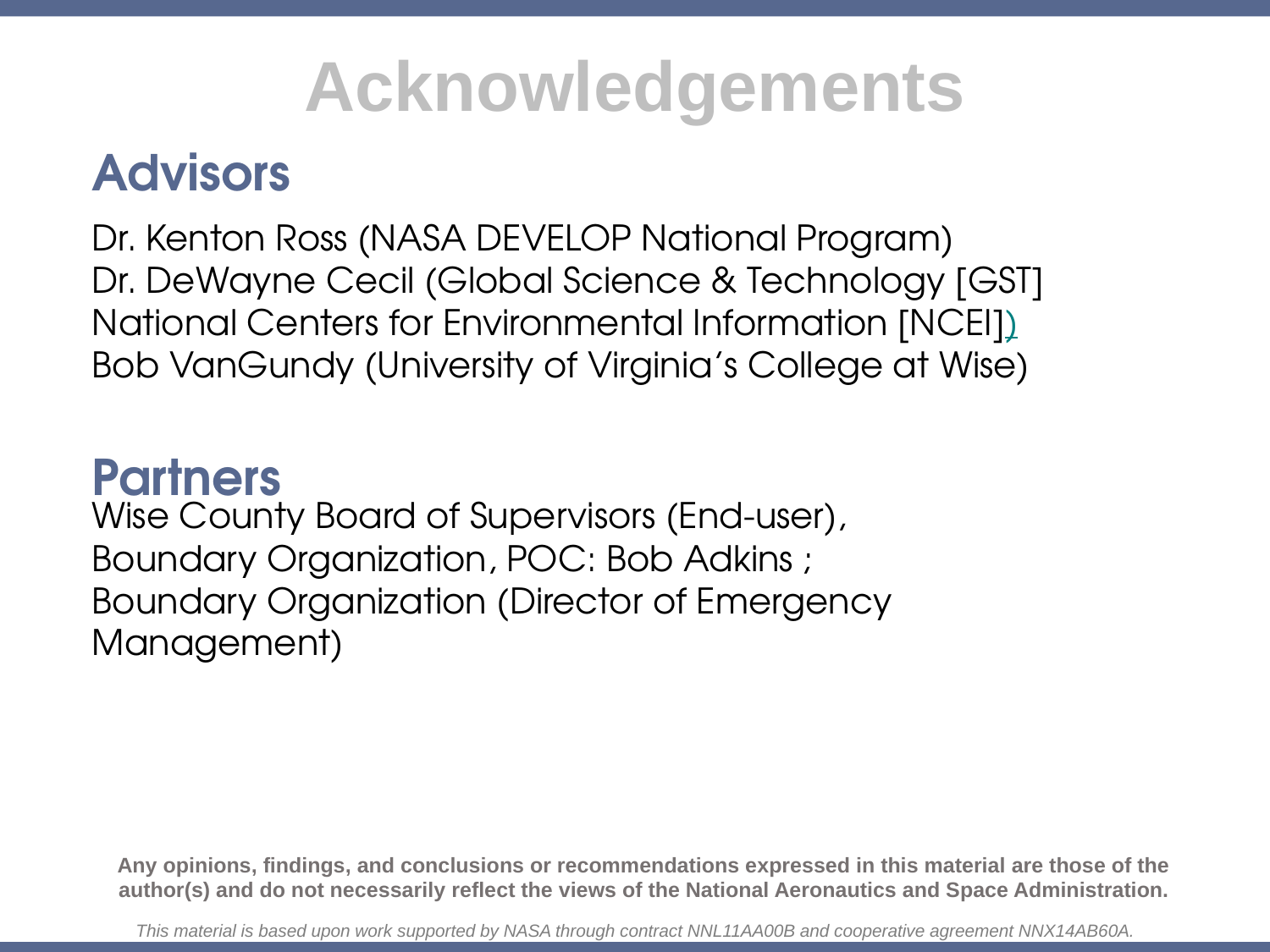

Advisors
Dr. Kenton Ross (NASA DEVELOP National Program)
Dr. DeWayne Cecil (Global Science & Technology [GST] National Centers for Environmental Information [NCEI])
Bob VanGundy (University of Virginia’s College at Wise)
Partners
Wise County Board of Supervisors (End-user),
Boundary Organization, POC: Bob Adkins ;
Boundary Organization (Director of Emergency Management)